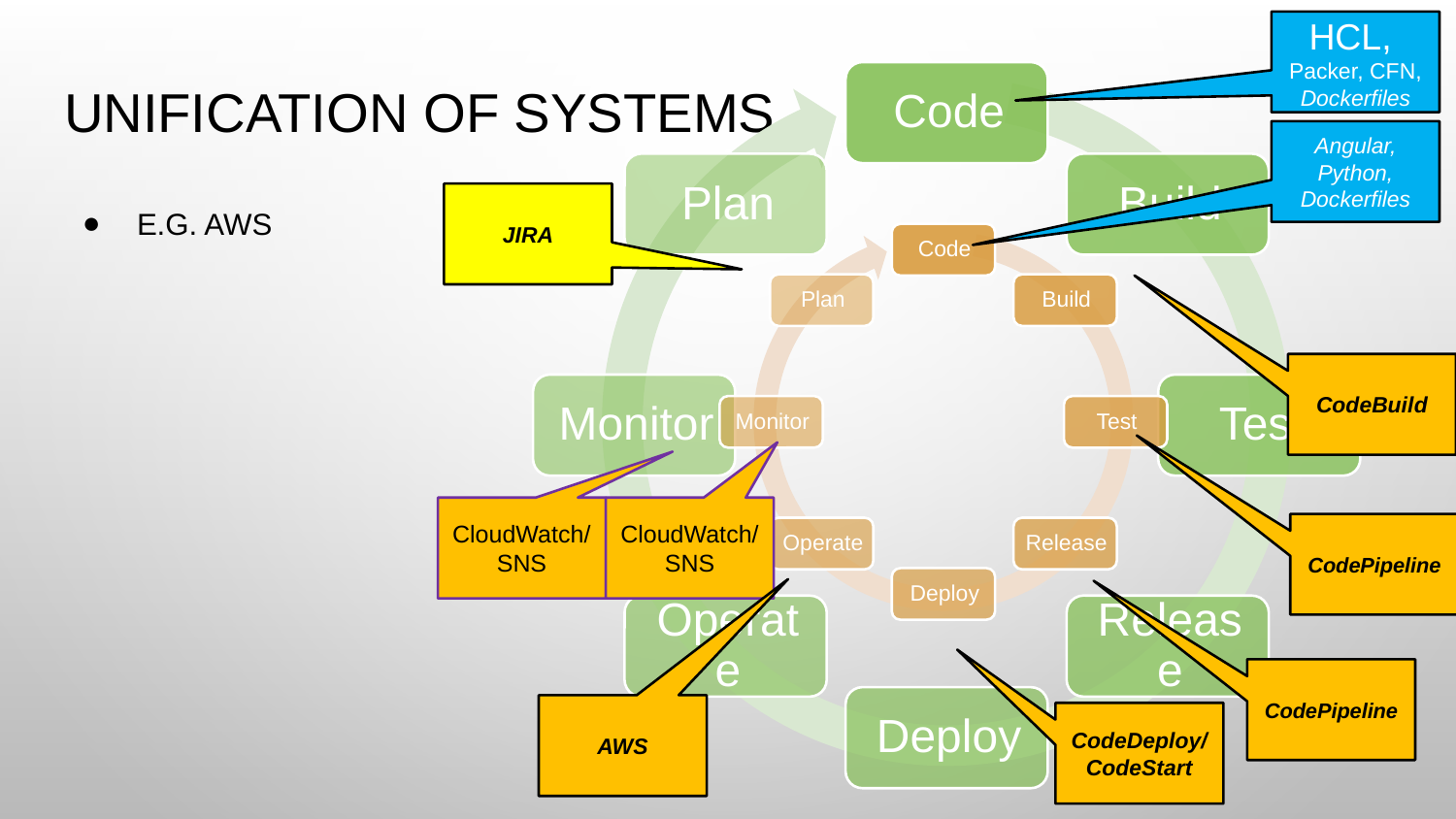

HCL,
Packer, CFN,
Dockerfiles
Code
Build
Test
Release
Deploy
Operate
Monitor
Plan
# Unification of Systems
Angular, Python, Dockerfiles
E.g. AWS
JIRA
Code
Build
Test
Release
Deploy
Operate
Monitor
Plan
CodeBuild
CloudWatch/SNS
CloudWatch/SNS
CodePipeline
CodePipeline
AWS
CodeDeploy/CodeStart